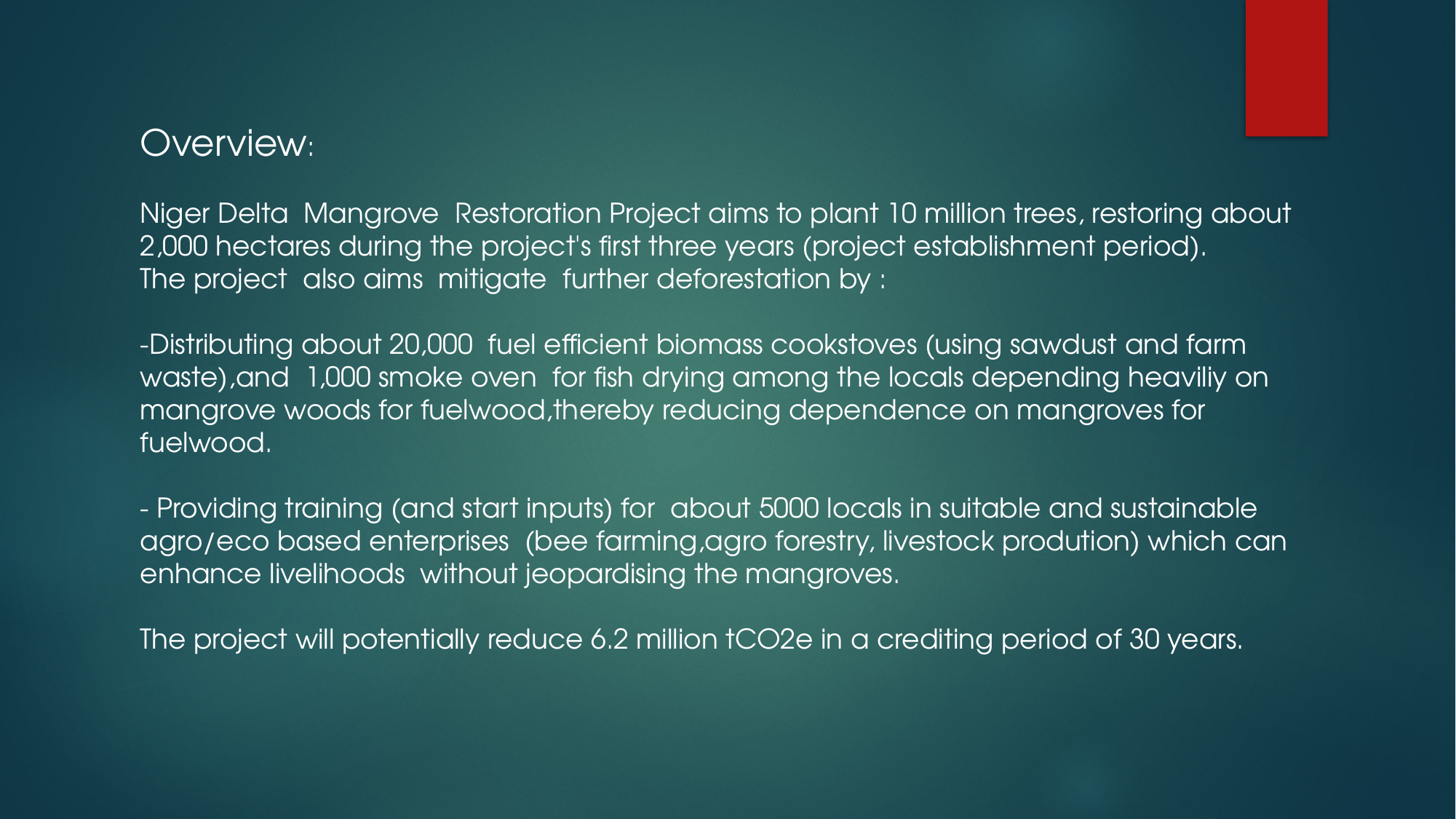

Overview:

Niger Delta  Mangrove  Restoration Project aims to plant 10 million trees, restoring about 2,000 hectares during the project's first three years (project establishment period).
The project  also aims  mitigate  further deforestation by :

-Distributing about 20,000  fuel efficient biomass cookstoves (using sawdust and farm waste),and  1,000 smoke oven  for fish drying among the locals depending heaviliy on mangrove woods for fuelwood,thereby reducing dependence on mangroves for  fuelwood.

- Providing training (and start inputs) for  about 5000 locals in suitable and sustainable agro/eco based enterprises  (bee farming,agro forestry, livestock prodution) which can enhance livelihoods  without jeopardising the mangroves.

The project will potentially reduce 6.2 million tCO2e in a crediting period of 30 years.